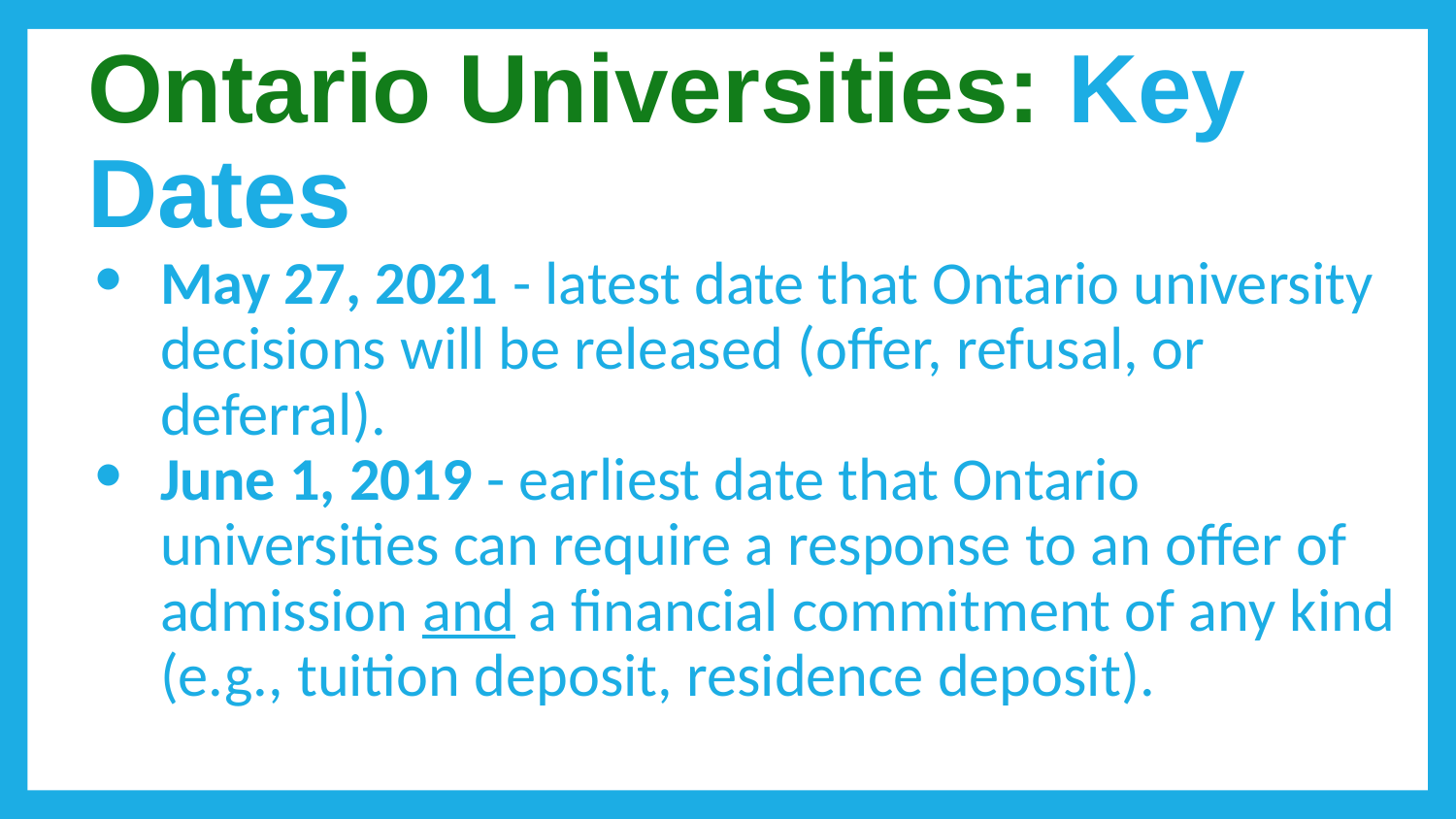

# Ontario Universities: Key Dates
May 27, 2021 - latest date that Ontario university decisions will be released (offer, refusal, or deferral).
June 1, 2019 - earliest date that Ontario universities can require a response to an offer of admission and a financial commitment of any kind (e.g., tuition deposit, residence deposit).